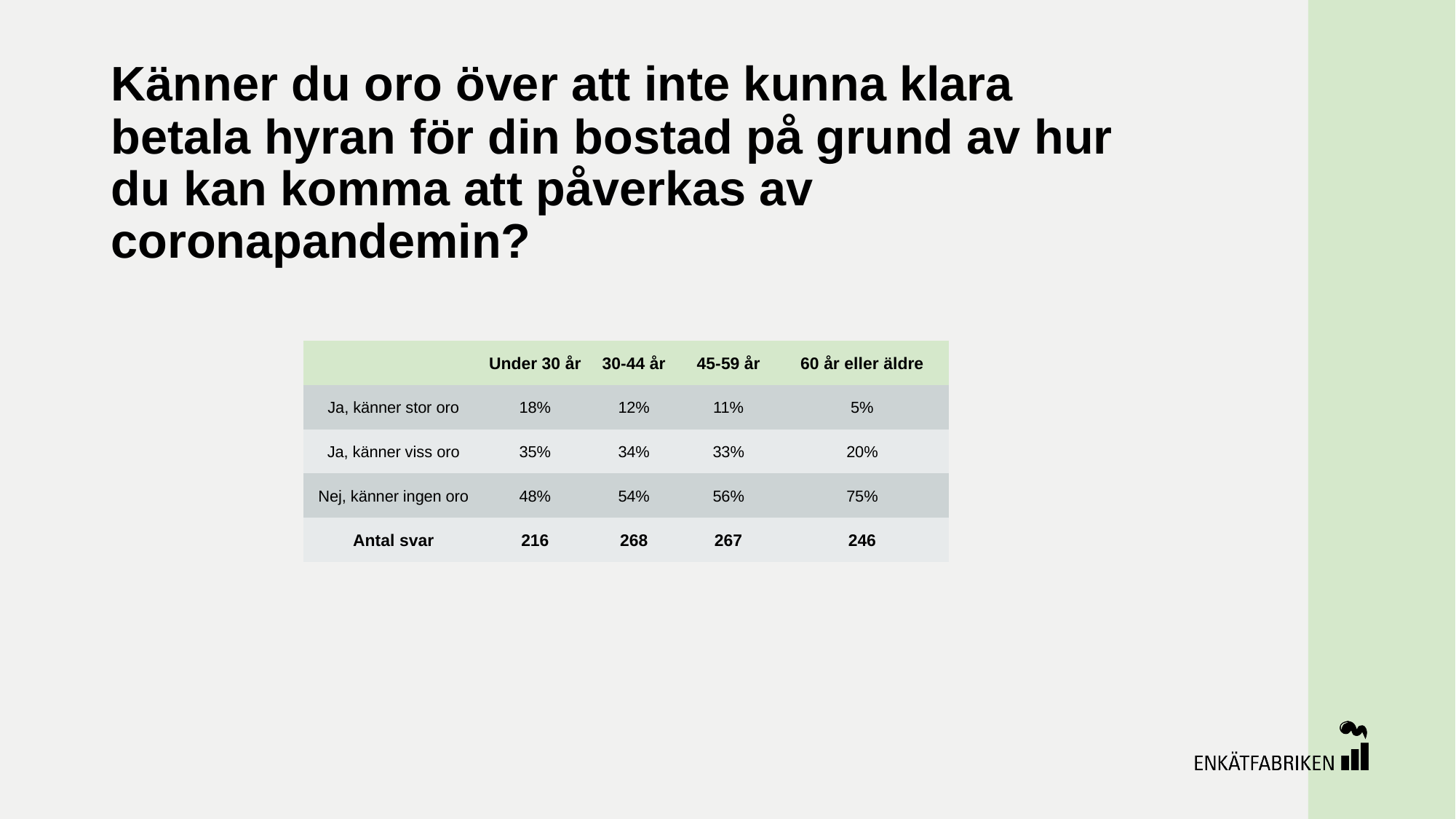

# Känner du oro över att inte kunna klara betala hyran för din bostad på grund av hur du kan komma att påverkas av coronapandemin?
|  | Under 30 år | 30-44 år | 45-59 år | 60 år eller äldre |
| --- | --- | --- | --- | --- |
| Ja, känner stor oro | 18% | 12% | 11% | 5% |
| Ja, känner viss oro | 35% | 34% | 33% | 20% |
| Nej, känner ingen oro | 48% | 54% | 56% | 75% |
| Antal svar | 216 | 268 | 267 | 246 |